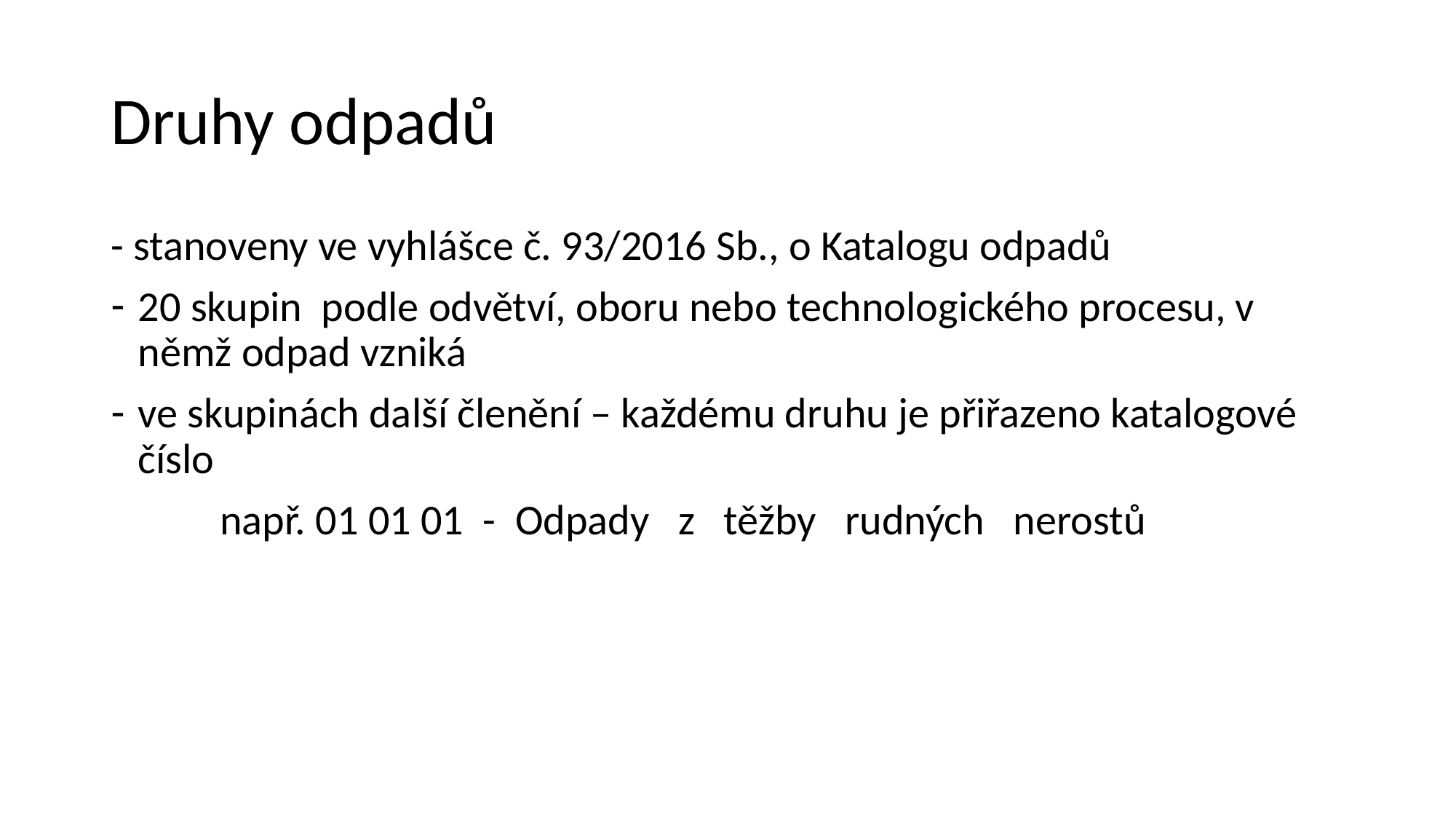

# Druhy odpadů
- stanoveny ve vyhlášce č. 93/2016 Sb., o Katalogu odpadů
20 skupin  podle odvětví, oboru nebo technologického procesu, v němž odpad vzniká
ve skupinách další členění – každému druhu je přiřazeno katalogové číslo
	např. 01 01 01  -  Odpady   z   těžby   rudných   nerostů